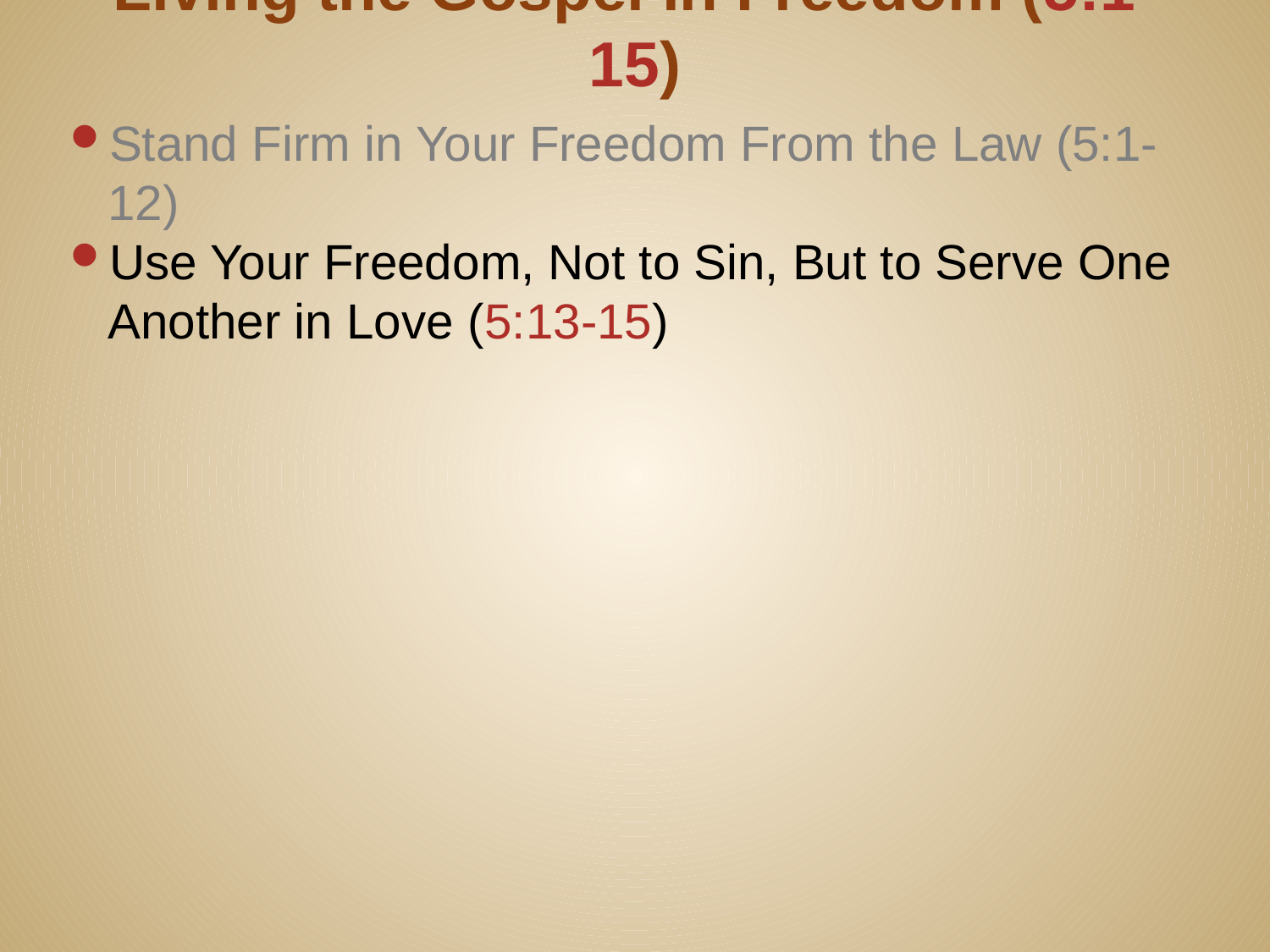

# Living the Gospel in Freedom (5:1-15)
Stand Firm in Your Freedom From the Law (5:1-12)
Use Your Freedom, Not to Sin, But to Serve One Another in Love (5:13-15)